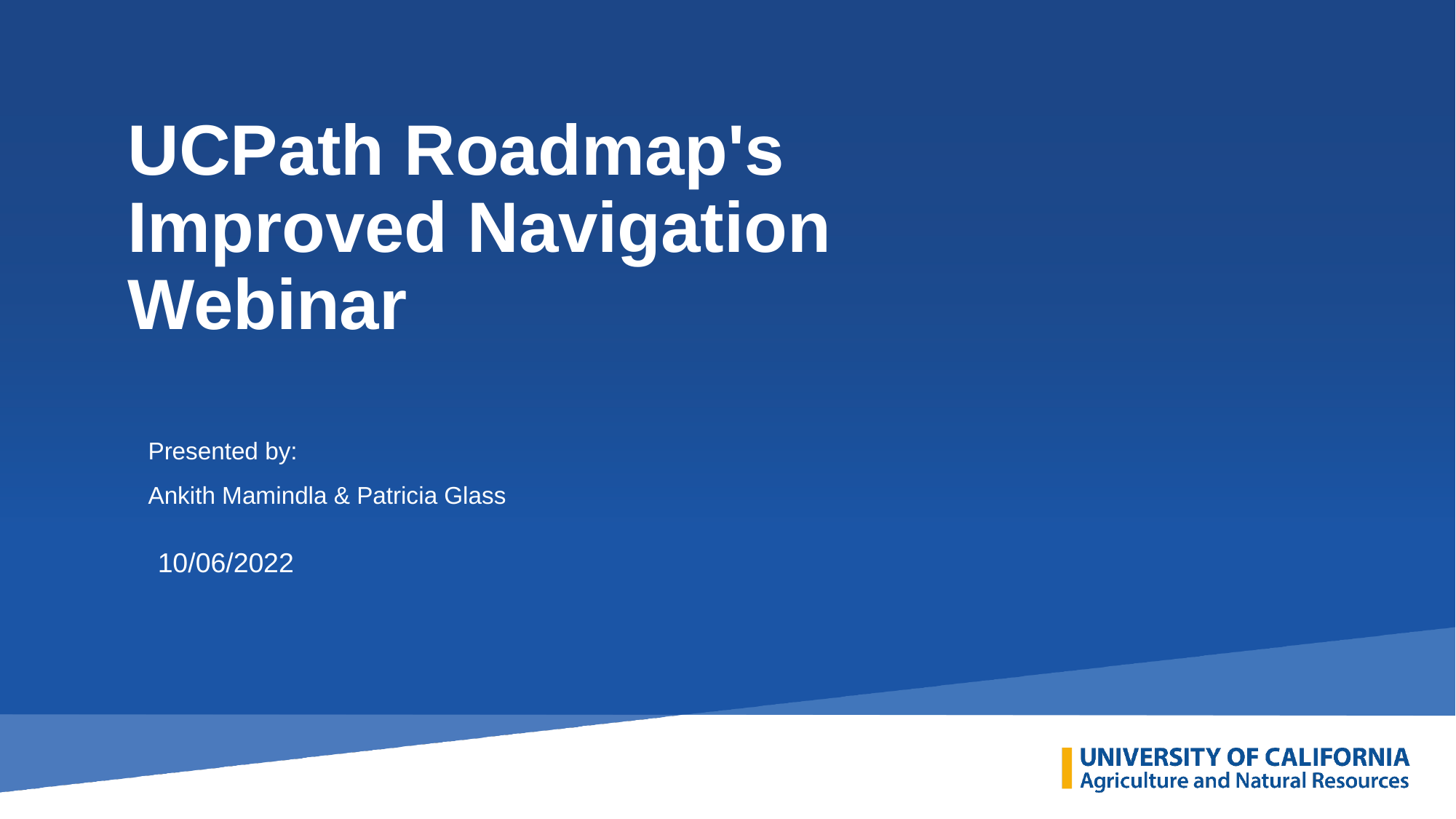

# UCPath Roadmap's Improved Navigation Webinar
Presented by:
Ankith Mamindla & Patricia Glass
10/06/2022